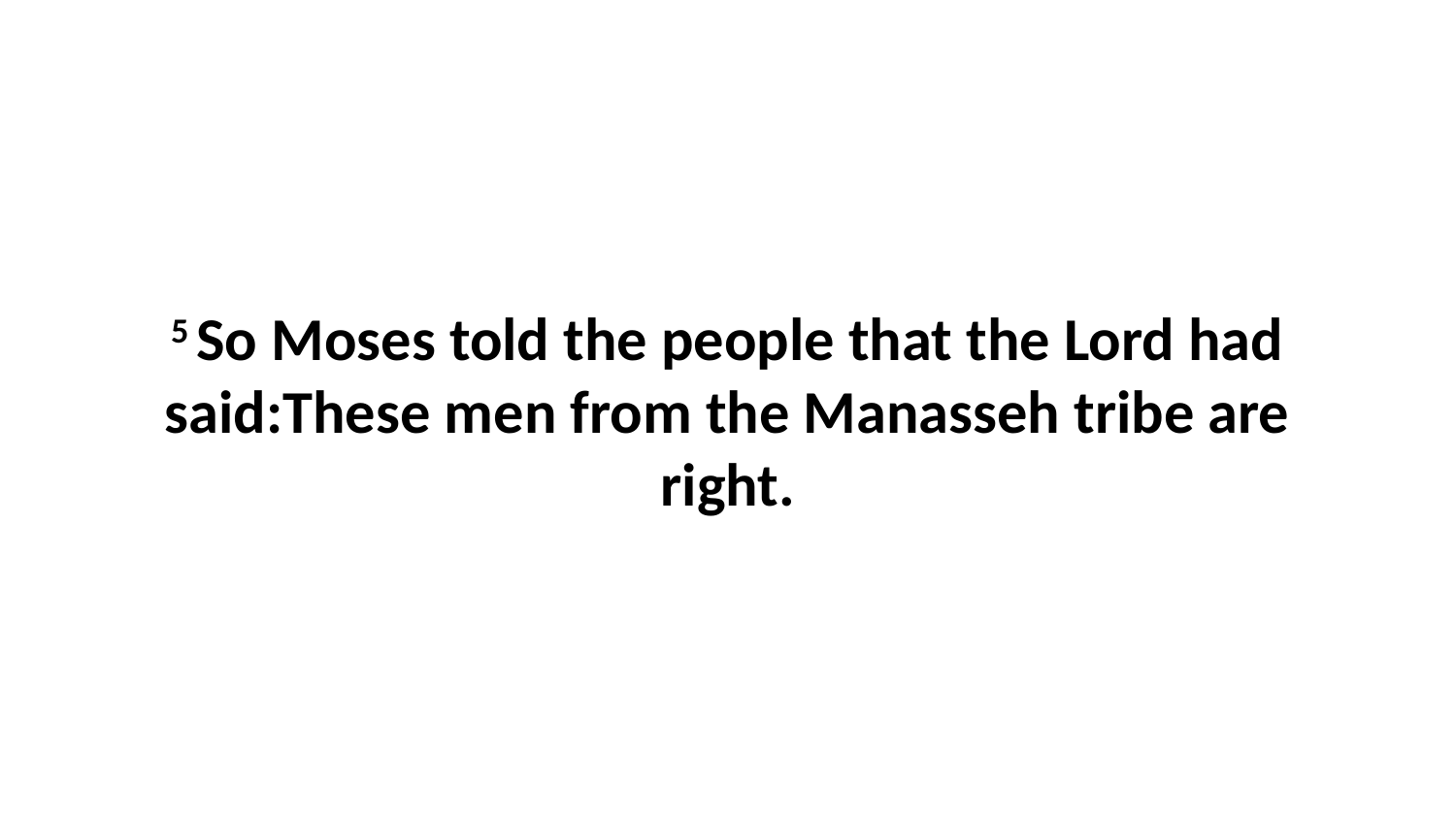

5 So Moses told the people that the Lord had said:These men from the Manasseh tribe are right.